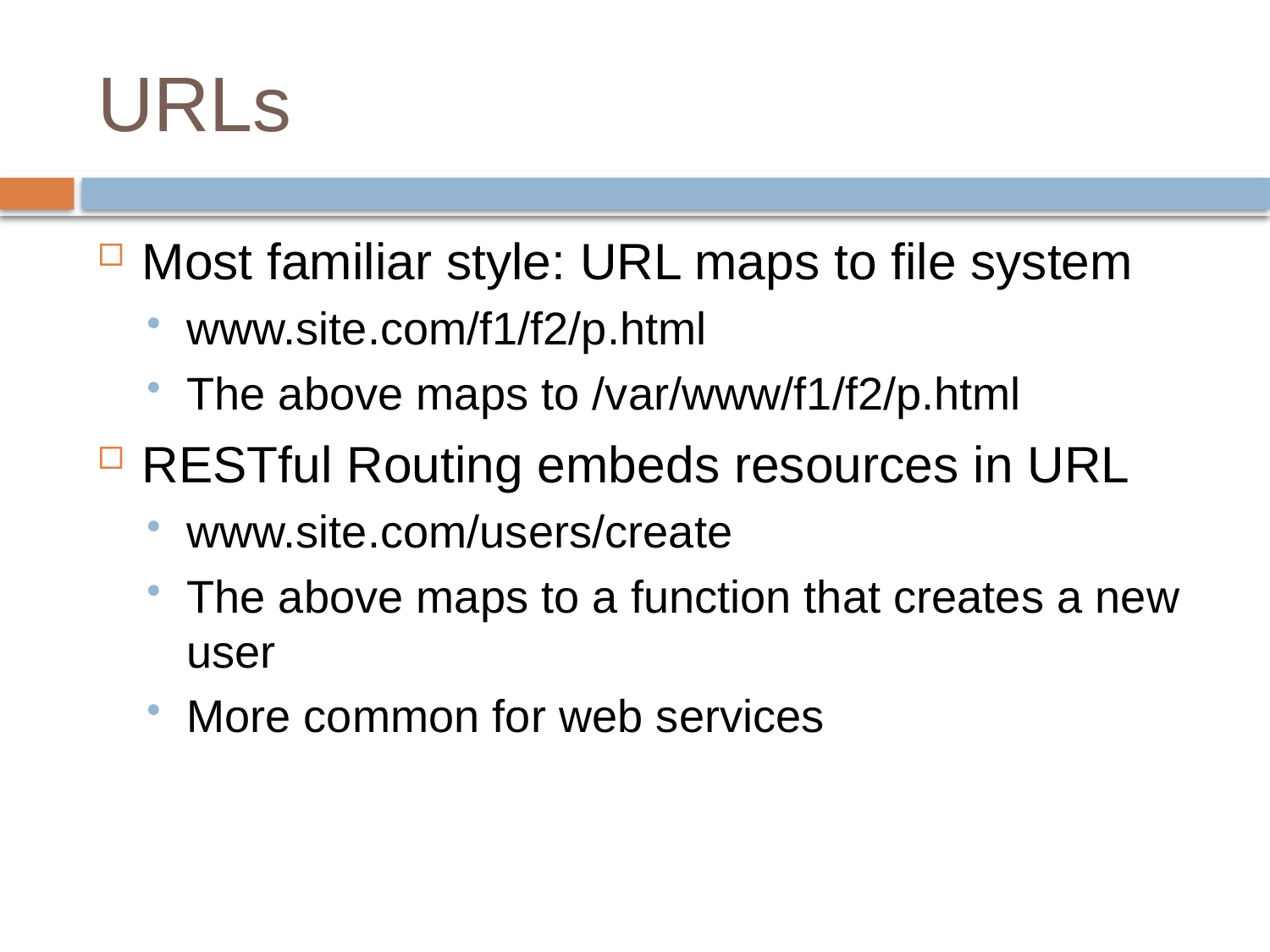

# URLs
Most familiar style: URL maps to file system
www.site.com/f1/f2/p.html
The above maps to /var/www/f1/f2/p.html
RESTful Routing embeds resources in URL
www.site.com/users/create
The above maps to a function that creates a new user
More common for web services